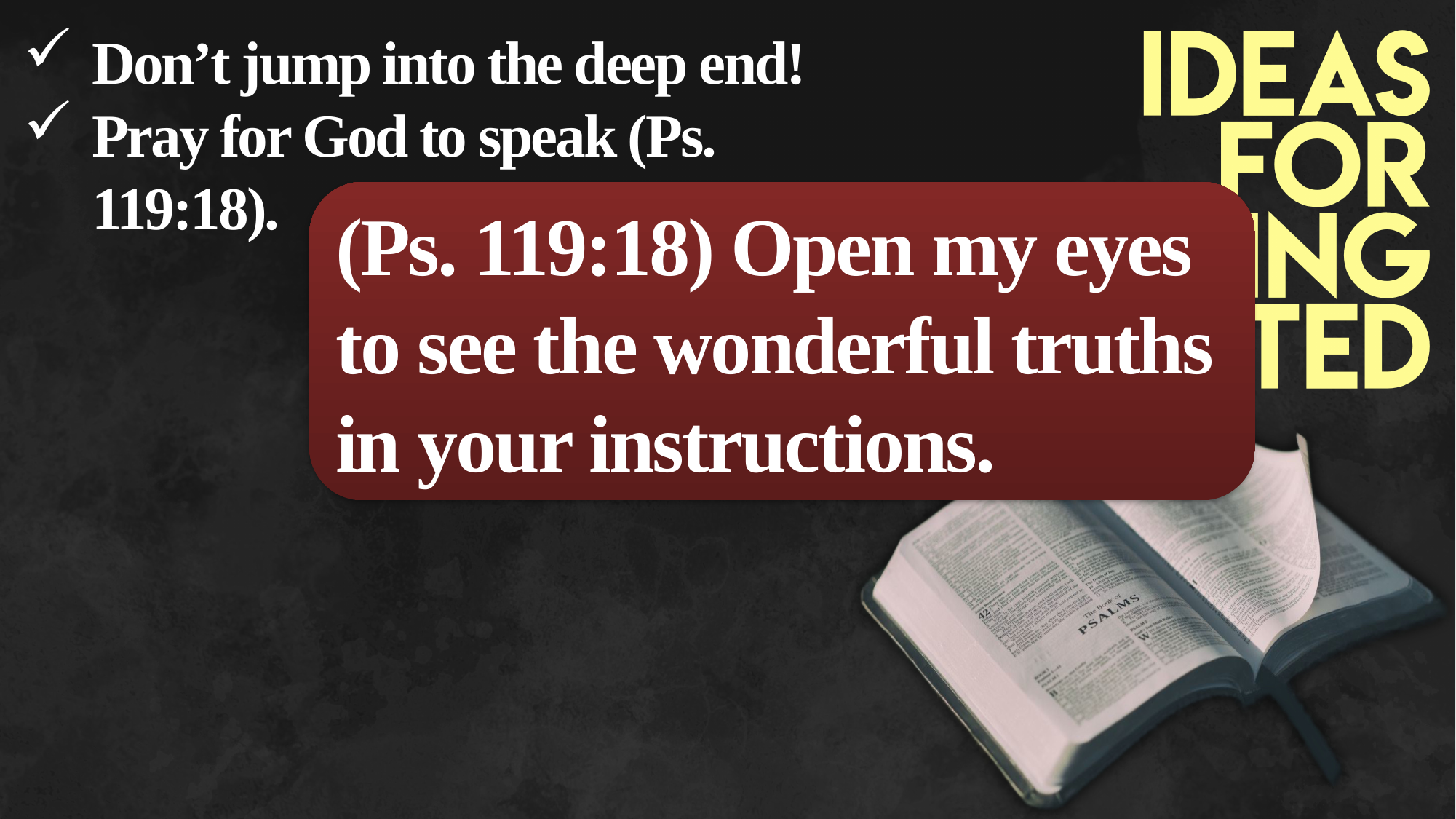

Don’t jump into the deep end!
Pray for God to speak (Ps. 119:18).
(Ps. 119:18) Open my eyes to see the wonderful truths in your instructions.